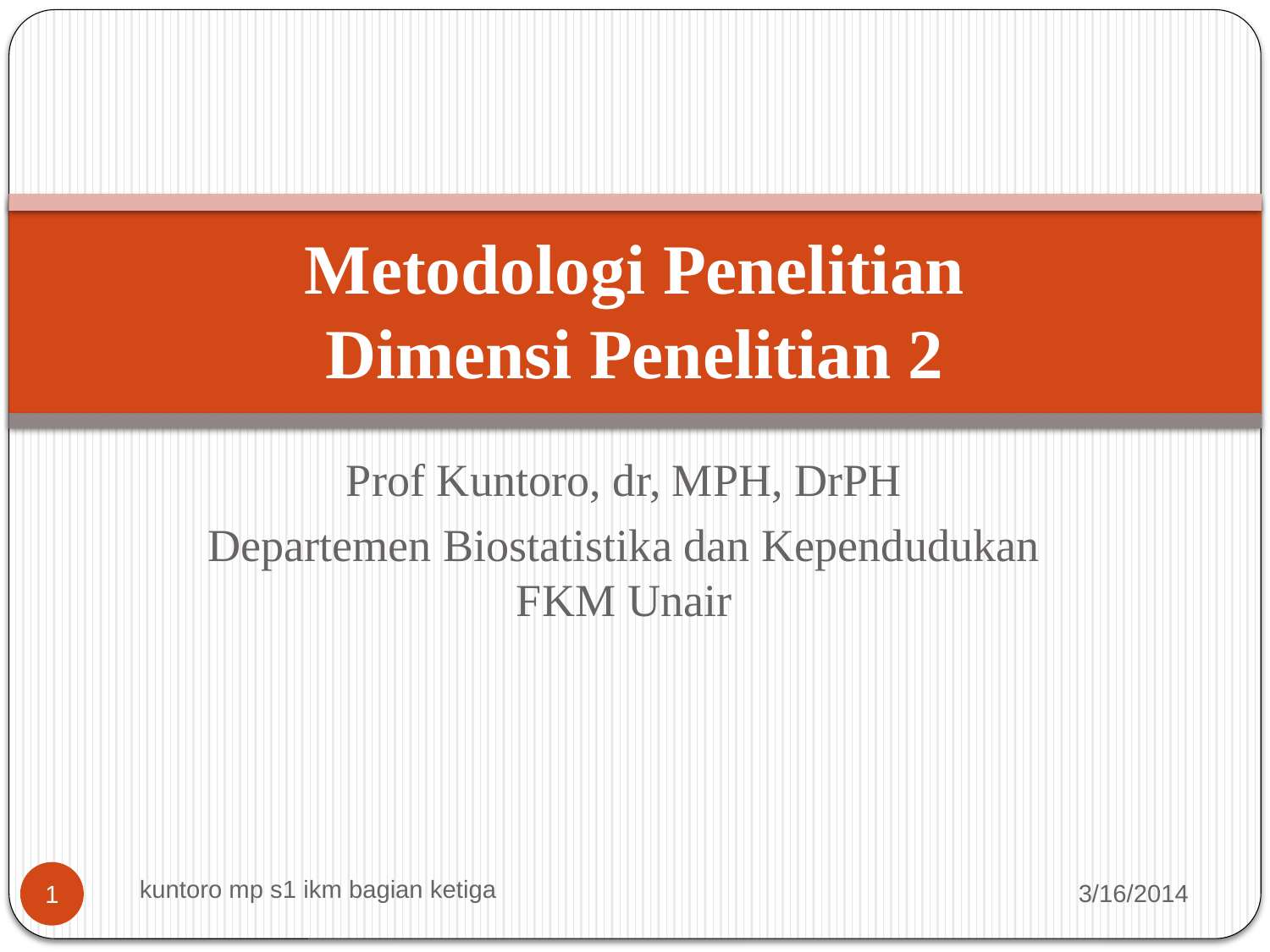

# Metodologi Penelitian Dimensi Penelitian 2
Prof Kuntoro, dr, MPH, DrPH
Departemen Biostatistika dan Kependudukan FKM Unair
kuntoro mp s1 ikm bagian ketiga
3/16/2014
1